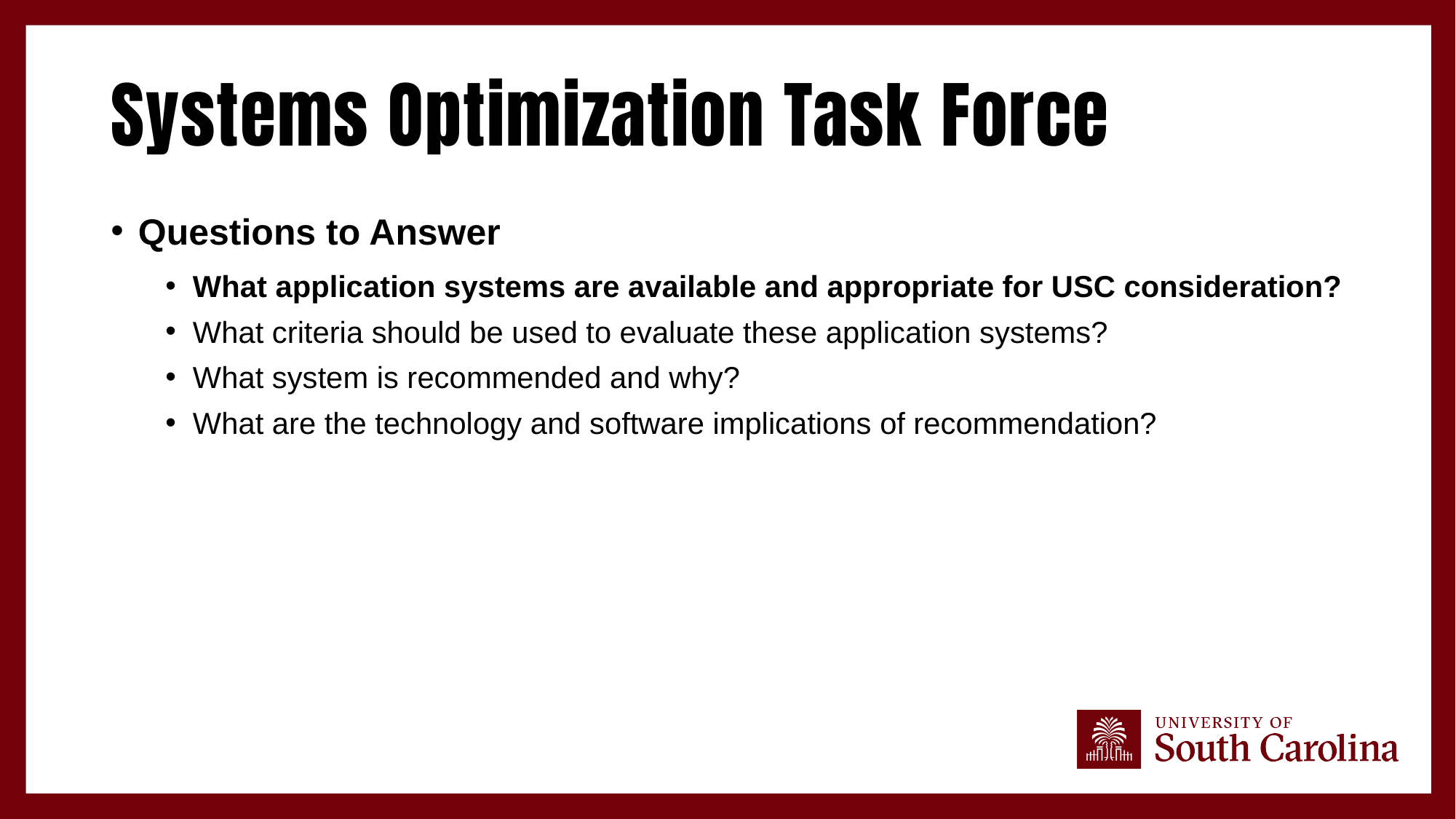

# Systems Optimization Task Force
Questions to Answer
What application systems are available and appropriate for USC consideration?
What criteria should be used to evaluate these application systems?
What system is recommended and why?
What are the technology and software implications of recommendation?